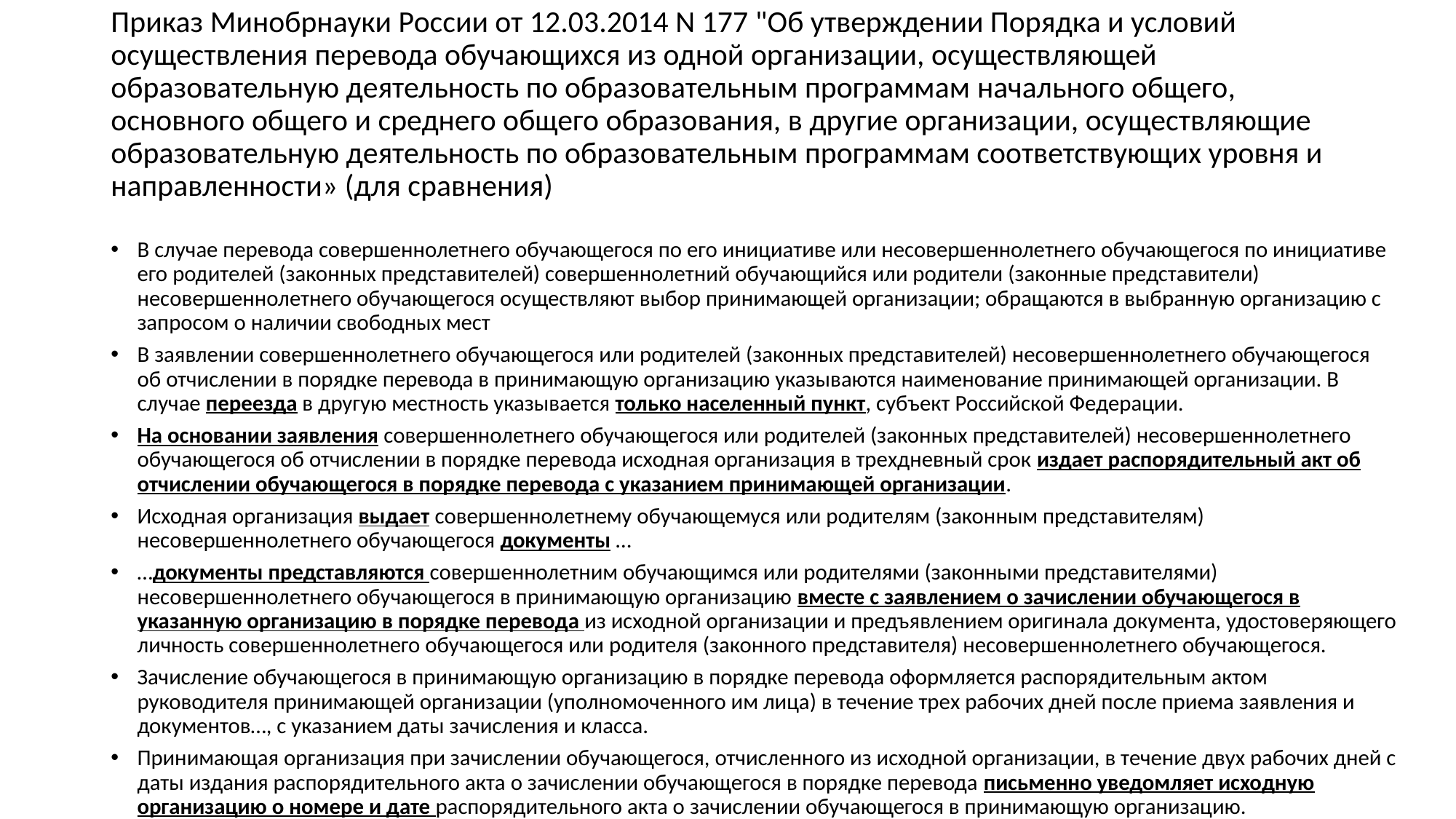

# Приказ Минобрнауки России от 12.03.2014 N 177 "Об утверждении Порядка и условий осуществления перевода обучающихся из одной организации, осуществляющей образовательную деятельность по образовательным программам начального общего, основного общего и среднего общего образования, в другие организации, осуществляющие образовательную деятельность по образовательным программам соответствующих уровня и направленности» (для сравнения)
В случае перевода совершеннолетнего обучающегося по его инициативе или несовершеннолетнего обучающегося по инициативе его родителей (законных представителей) совершеннолетний обучающийся или родители (законные представители) несовершеннолетнего обучающегося осуществляют выбор принимающей организации; обращаются в выбранную организацию с запросом о наличии свободных мест
В заявлении совершеннолетнего обучающегося или родителей (законных представителей) несовершеннолетнего обучающегося об отчислении в порядке перевода в принимающую организацию указываются наименование принимающей организации. В случае переезда в другую местность указывается только населенный пункт, субъект Российской Федерации.
На основании заявления совершеннолетнего обучающегося или родителей (законных представителей) несовершеннолетнего обучающегося об отчислении в порядке перевода исходная организация в трехдневный срок издает распорядительный акт об отчислении обучающегося в порядке перевода с указанием принимающей организации.
Исходная организация выдает совершеннолетнему обучающемуся или родителям (законным представителям) несовершеннолетнего обучающегося документы …
…документы представляются совершеннолетним обучающимся или родителями (законными представителями) несовершеннолетнего обучающегося в принимающую организацию вместе с заявлением о зачислении обучающегося в указанную организацию в порядке перевода из исходной организации и предъявлением оригинала документа, удостоверяющего личность совершеннолетнего обучающегося или родителя (законного представителя) несовершеннолетнего обучающегося.
Зачисление обучающегося в принимающую организацию в порядке перевода оформляется распорядительным актом руководителя принимающей организации (уполномоченного им лица) в течение трех рабочих дней после приема заявления и документов…, с указанием даты зачисления и класса.
Принимающая организация при зачислении обучающегося, отчисленного из исходной организации, в течение двух рабочих дней с даты издания распорядительного акта о зачислении обучающегося в порядке перевода письменно уведомляет исходную организацию о номере и дате распорядительного акта о зачислении обучающегося в принимающую организацию.